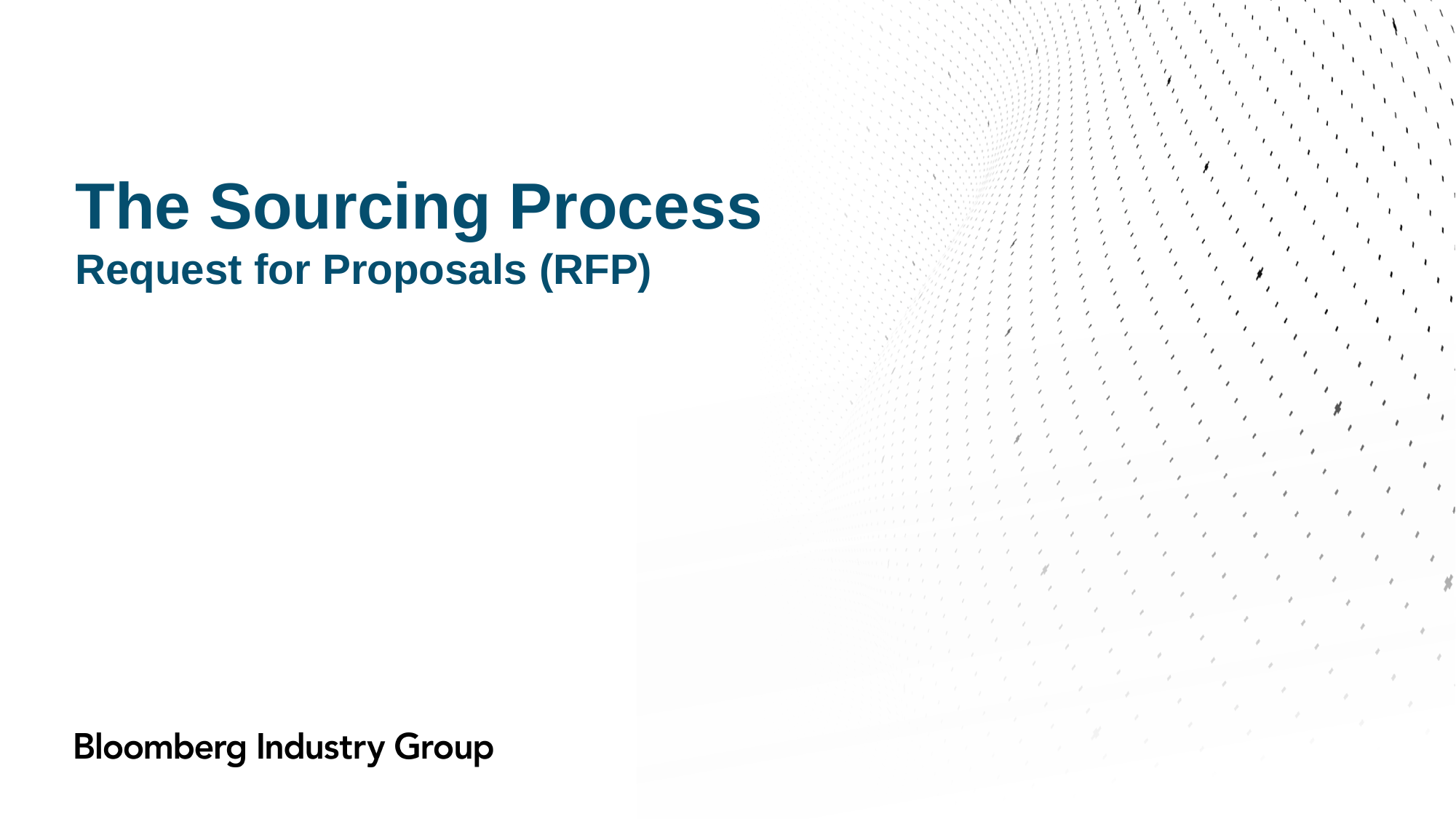

# The Sourcing Process Request for Proposals (RFP)